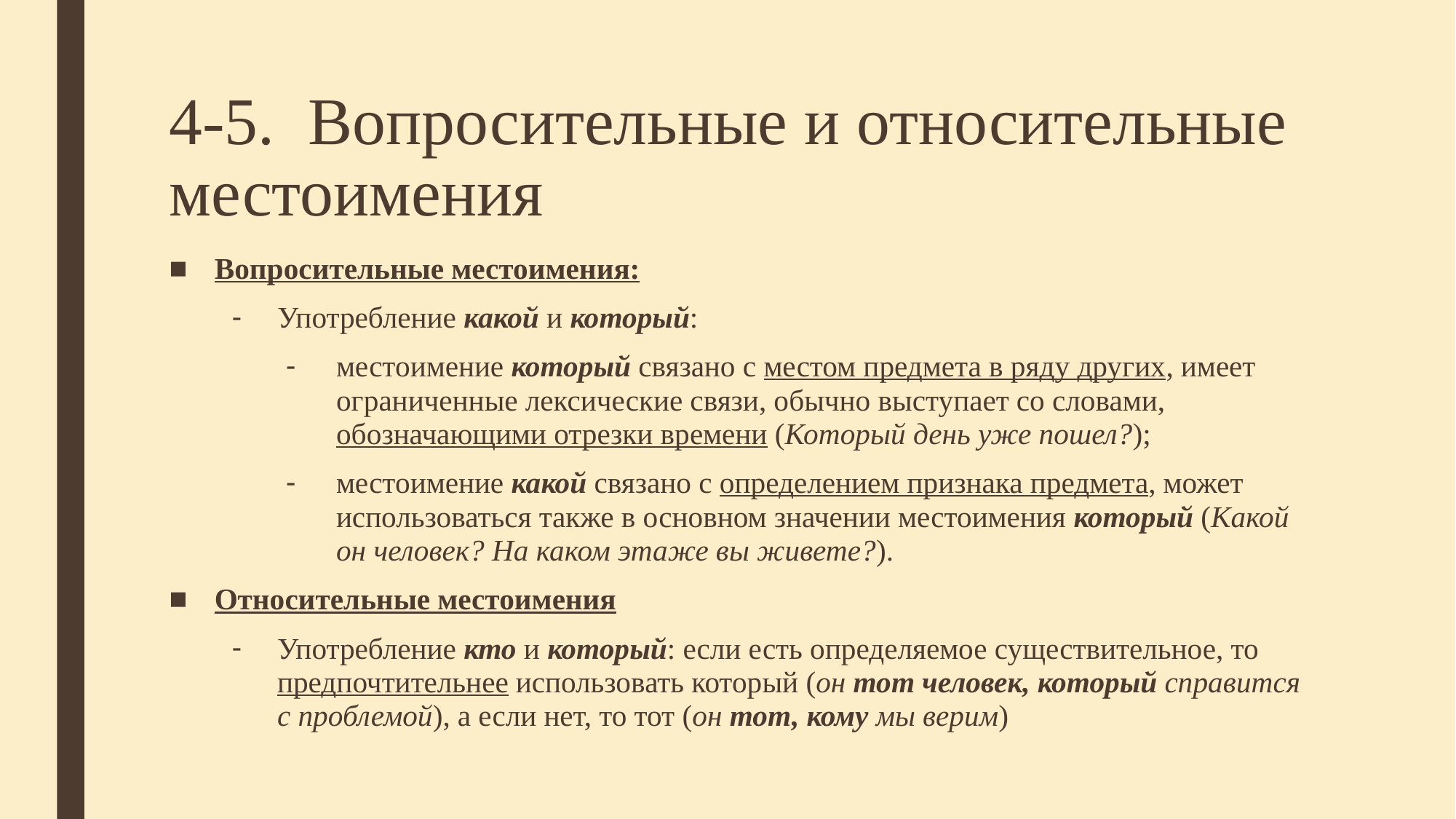

# 4-5.  Вопросительные и относительные местоимения
Вопросительные местоимения:
Употребление какой и который:
местоимение который связано с местом предмета в ряду других, имеет ограниченные лексические связи, обычно выступает со словами, обозначающими отрезки времени (Который день уже пошел?);
местоимение какой связано с определением признака предмета, может использоваться также в основном значении местоимения который (Какой он человек? На каком этаже вы живете?).
Относительные местоимения
Употребление кто и который: если есть определяемое существительное, то предпочтительнее использовать который (он тот человек, который справится с проблемой), а если нет, то тот (он тот, кому мы верим)